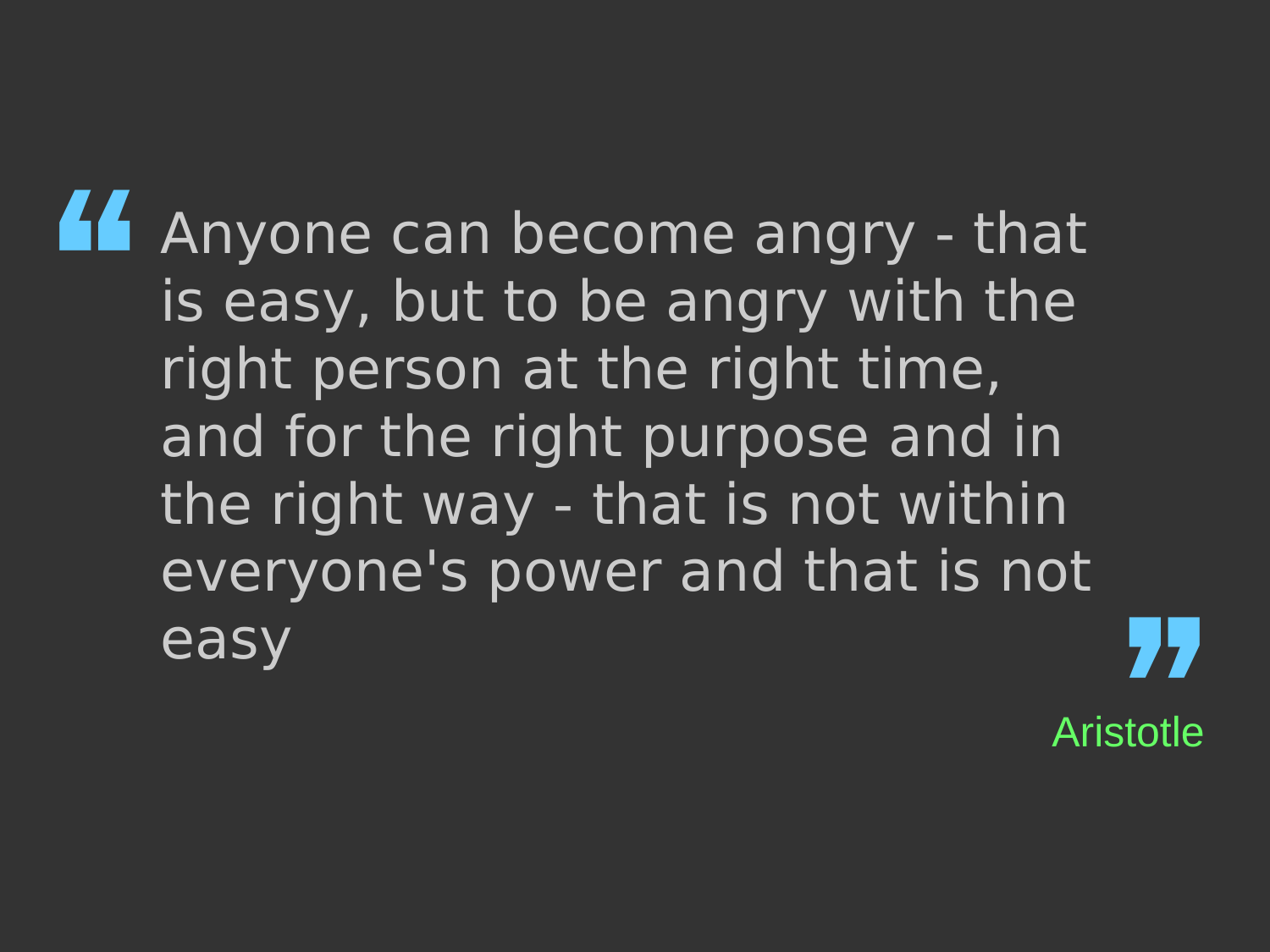

Anyone can become angry - that is easy, but to be angry with the right person at the right time,
and for the right purpose and in the right way - that is not within everyone's power and that is not easy
“
”
Aristotle